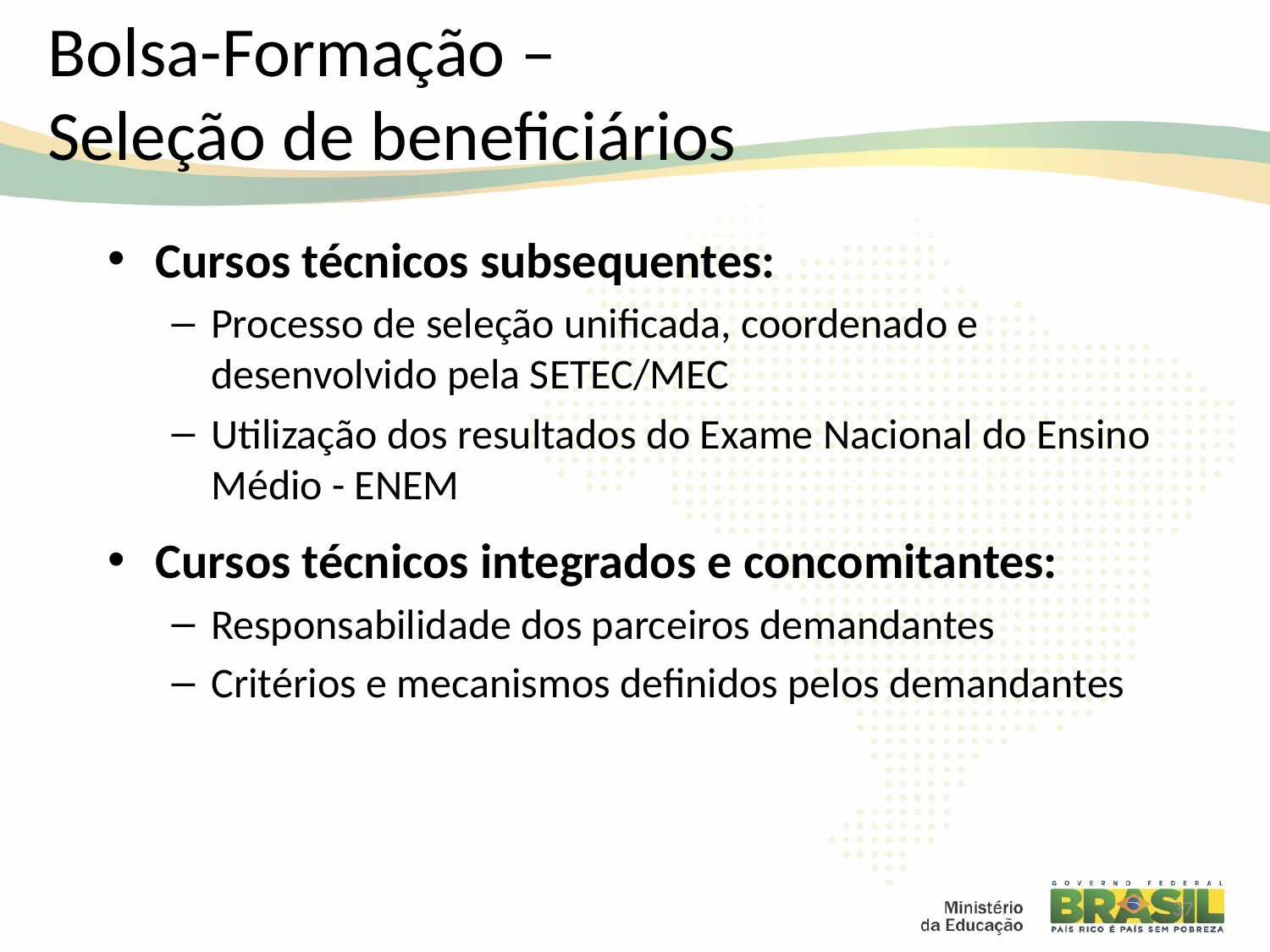

# Bolsa-Formação – Seleção de beneficiários
Cursos técnicos subsequentes:
Processo de seleção unificada, coordenado e desenvolvido pela SETEC/MEC
Utilização dos resultados do Exame Nacional do Ensino Médio - ENEM
Cursos técnicos integrados e concomitantes:
Responsabilidade dos parceiros demandantes
Critérios e mecanismos definidos pelos demandantes

37